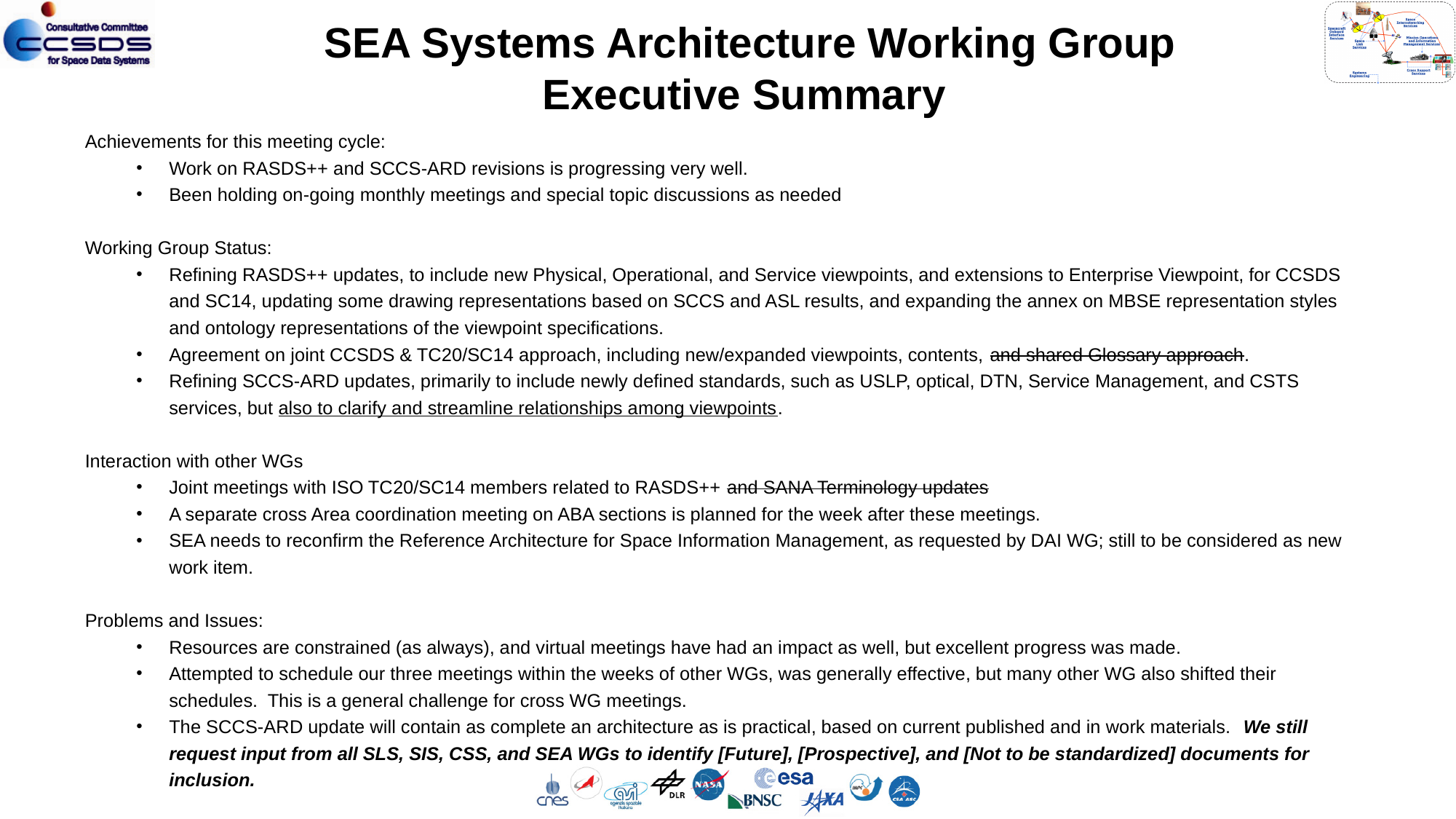

SEA Systems Architecture Working Group
Executive Summary
Achievements for this meeting cycle:
Work on RASDS++ and SCCS-ARD revisions is progressing very well.
Been holding on-going monthly meetings and special topic discussions as needed

Working Group Status:
Refining RASDS++ updates, to include new Physical, Operational, and Service viewpoints, and extensions to Enterprise Viewpoint, for CCSDS and SC14, updating some drawing representations based on SCCS and ASL results, and expanding the annex on MBSE representation styles and ontology representations of the viewpoint specifications.
Agreement on joint CCSDS & TC20/SC14 approach, including new/expanded viewpoints, contents, and shared Glossary approach.
Refining SCCS-ARD updates, primarily to include newly defined standards, such as USLP, optical, DTN, Service Management, and CSTS services, but also to clarify and streamline relationships among viewpoints.

Interaction with other WGs
Joint meetings with ISO TC20/SC14 members related to RASDS++ and SANA Terminology updates
A separate cross Area coordination meeting on ABA sections is planned for the week after these meetings.
SEA needs to reconfirm the Reference Architecture for Space Information Management, as requested by DAI WG; still to be considered as new work item.

Problems and Issues:
Resources are constrained (as always), and virtual meetings have had an impact as well, but excellent progress was made.
Attempted to schedule our three meetings within the weeks of other WGs, was generally effective, but many other WG also shifted their schedules.  This is a general challenge for cross WG meetings.
The SCCS-ARD update will contain as complete an architecture as is practical, based on current published and in work materials.  We still request input from all SLS, SIS, CSS, and SEA WGs to identify [Future], [Prospective], and [Not to be standardized] documents for inclusion.